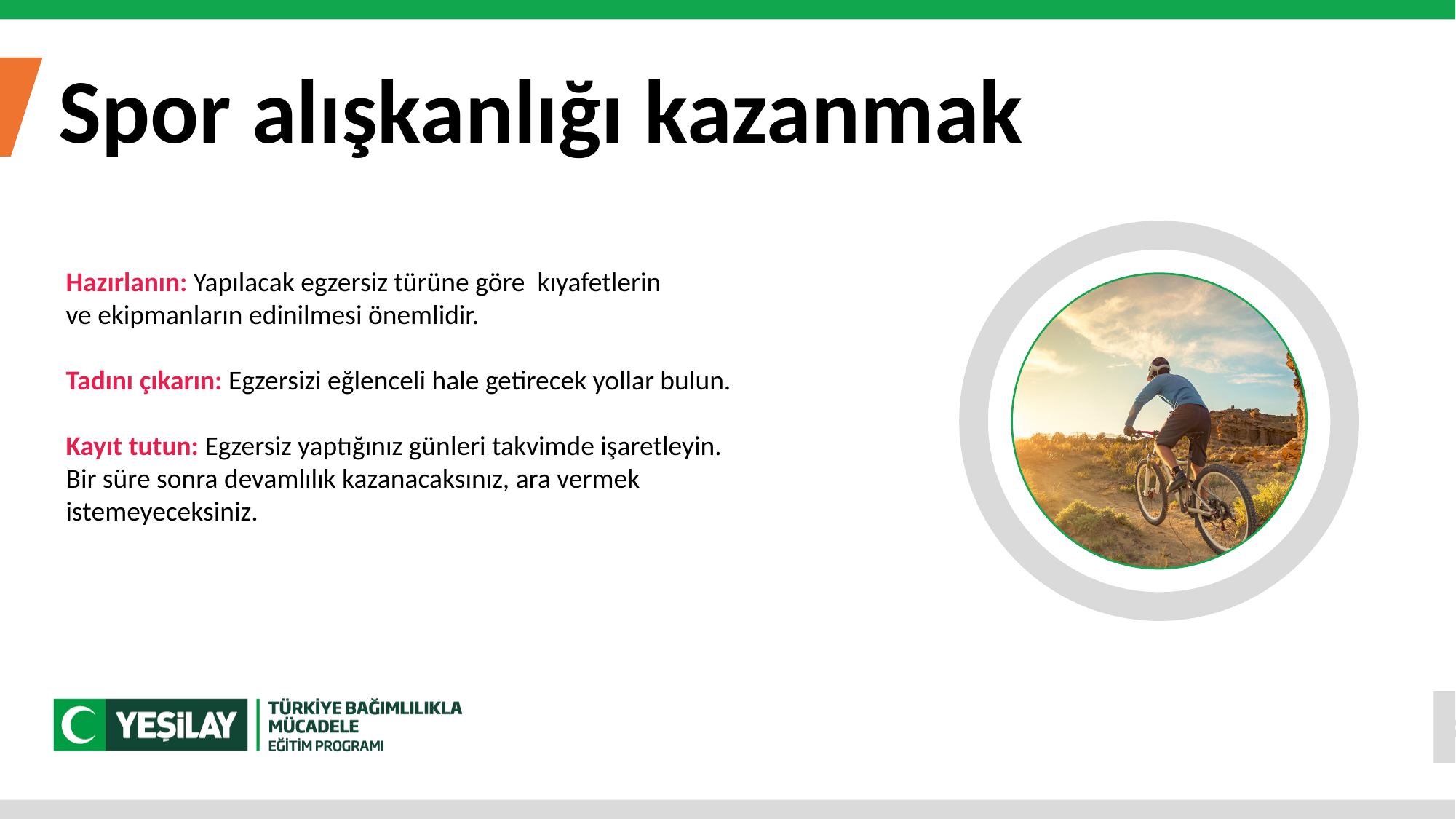

Spor alışkanlığı kazanmak

Hazırlanın: Yapılacak egzersiz türüne göre  kıyafetlerin
ve ekipmanların edinilmesi önemlidir.

Tadını çıkarın: Egzersizi eğlenceli hale getirecek yollar bulun.

Kayıt tutun: Egzersiz yaptığınız günleri takvimde işaretleyin.
Bir süre sonra devamlılık kazanacaksınız, ara vermek
istemeyeceksiniz.